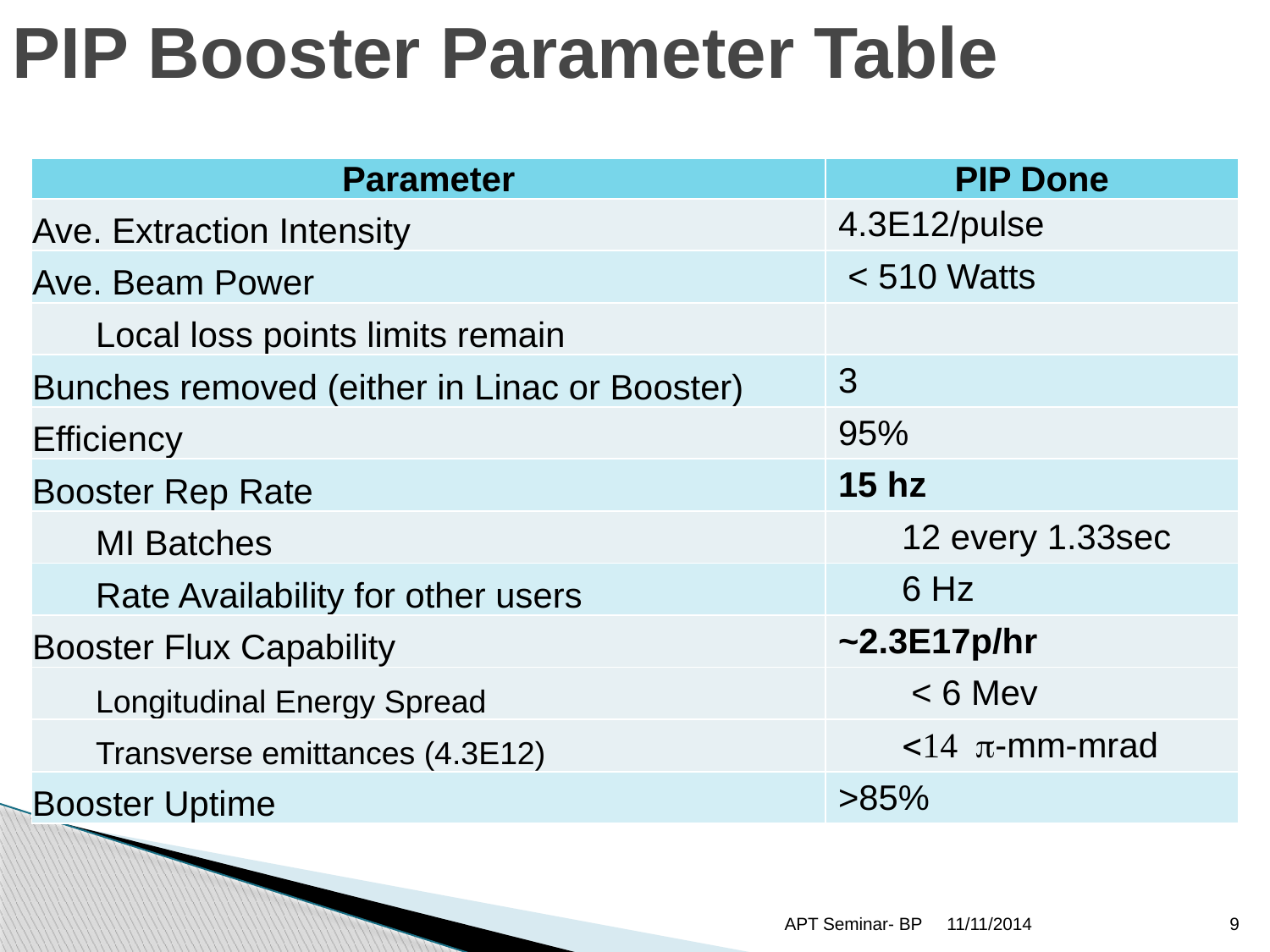

# PIP Booster Parameter Table
| Parameter | PIP Done |
| --- | --- |
| Ave. Extraction Intensity | 4.3E12/pulse |
| Ave. Beam Power | < 510 Watts |
| Local loss points limits remain |  |
| Bunches removed (either in Linac or Booster) | 3 |
| Efficiency | 95% |
| Booster Rep Rate | 15 hz |
| MI Batches | 12 every 1.33sec |
| Rate Availability for other users | 6 Hz |
| Booster Flux Capability | ~2.3E17p/hr |
| Longitudinal Energy Spread | < 6 Mev |
| Transverse emittances (4.3E12) | <14 π-mm-mrad |
| Booster Uptime | >85% |
APT Seminar- BP
11/11/2014
9